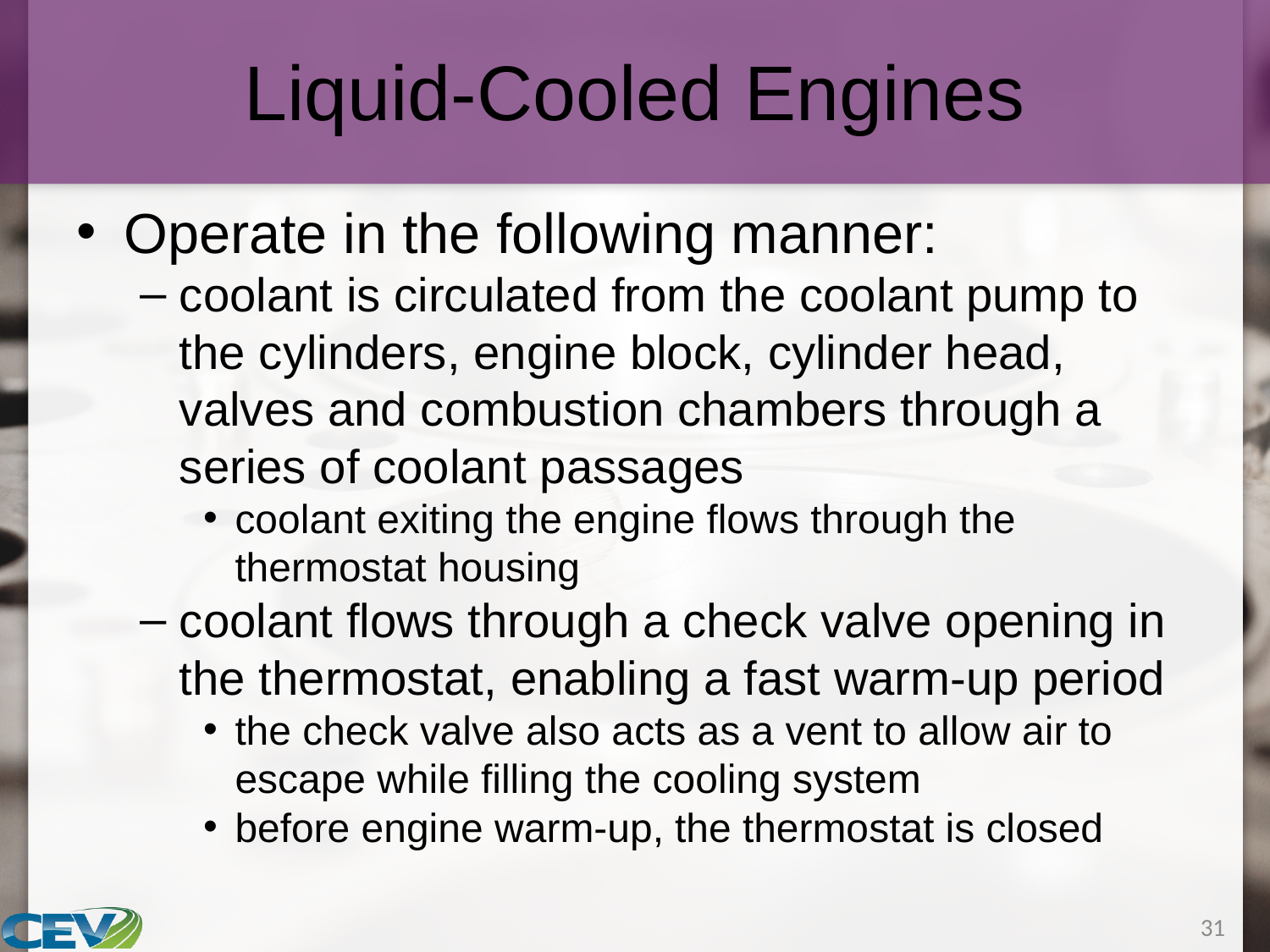

# Liquid-Cooled Engines
Operate in the following manner:
coolant is circulated from the coolant pump to the cylinders, engine block, cylinder head, valves and combustion chambers through a series of coolant passages
coolant exiting the engine flows through the thermostat housing
coolant flows through a check valve opening in the thermostat, enabling a fast warm-up period
the check valve also acts as a vent to allow air to escape while filling the cooling system
before engine warm-up, the thermostat is closed

31